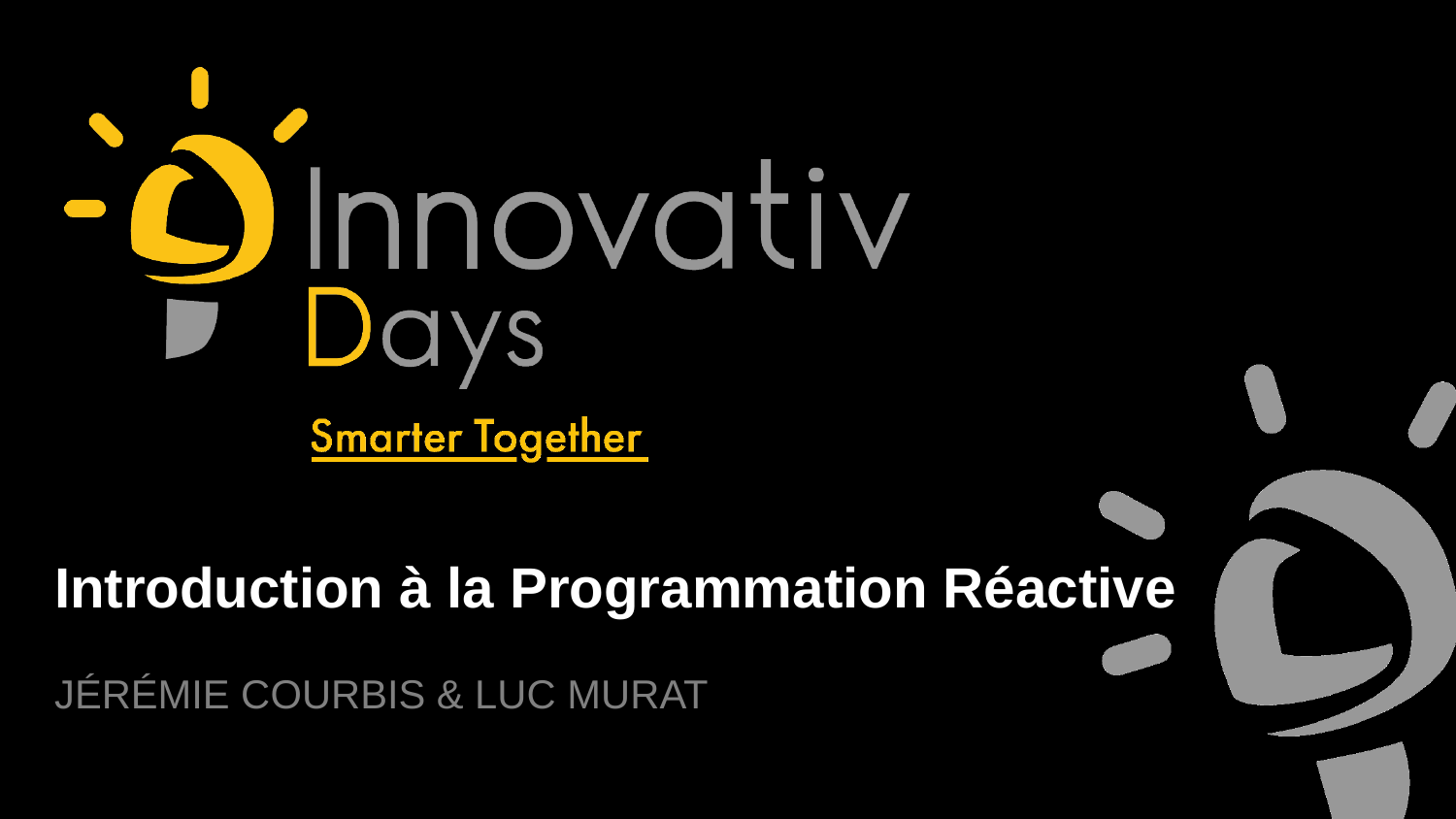

# Introduction à la Programmation Réactive
Jérémie Courbis & Luc Murat